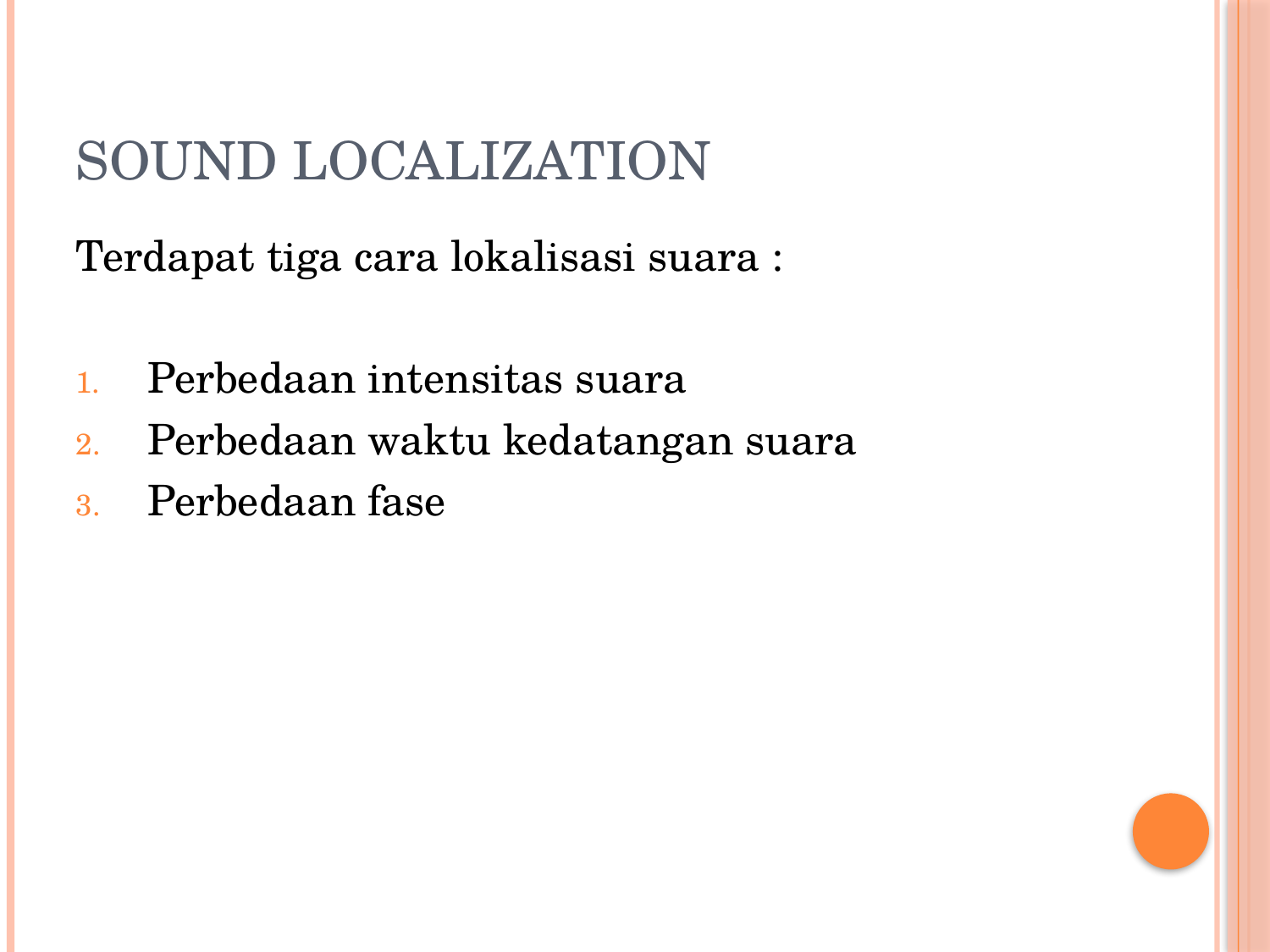

# SOUND LOCALIZATION
Terdapat tiga cara lokalisasi suara :

Perbedaan intensitas suara
Perbedaan waktu kedatangan suara
Perbedaan fase